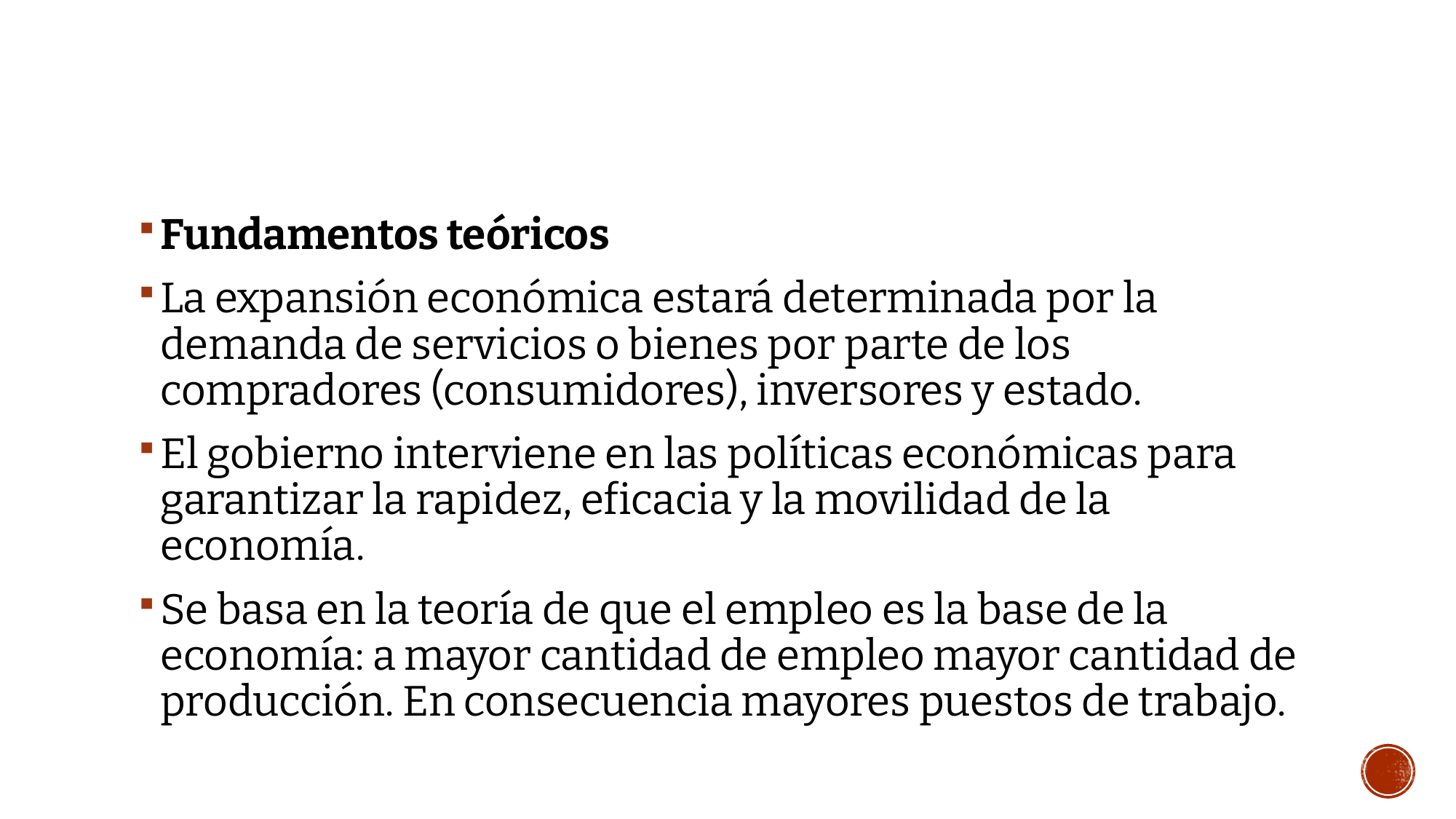

#
Fundamentos teóricos
La expansión económica estará determinada por la demanda de servicios o bienes por parte de los compradores (consumidores), inversores y estado.
El gobierno interviene en las políticas económicas para garantizar la rapidez, eficacia y la movilidad de la economía.
Se basa en la teoría de que el empleo es la base de la economía: a mayor cantidad de empleo mayor cantidad de producción. En consecuencia mayores puestos de trabajo.